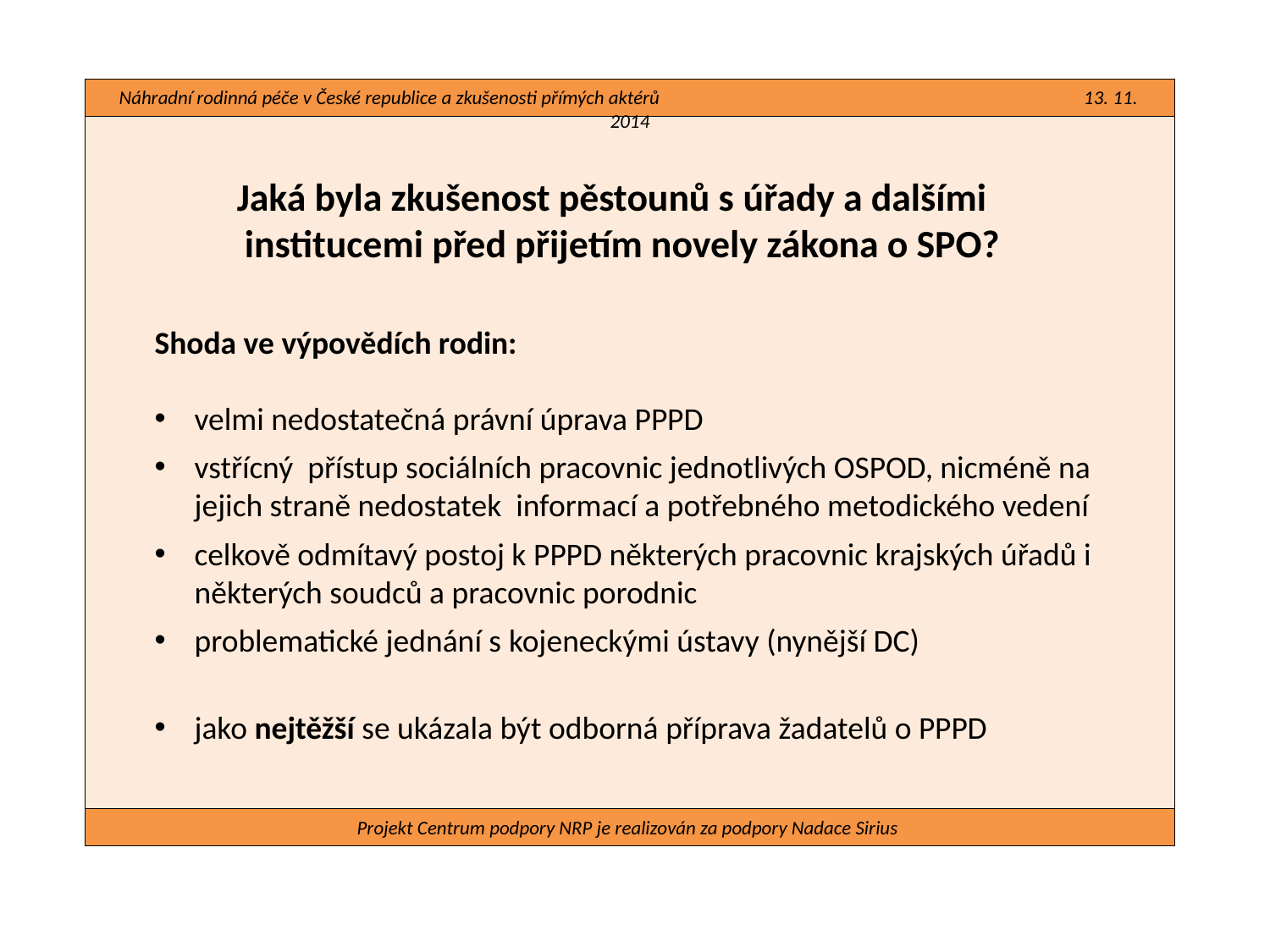

Náhradní rodinná péče v České republice a zkušenosti přímých aktérů                                                                                                13. 11. 2014
#
Jaká byla zkušenost pěstounů s úřady a dalšími 	  institucemi před přijetím novely zákona o SPO?
Shoda ve výpovědích rodin:

velmi nedostatečná právní úprava PPPD
vstřícný  přístup sociálních pracovnic jednotlivých OSPOD, nicméně na jejich straně nedostatek  informací a potřebného metodického vedení
celkově odmítavý postoj k PPPD některých pracovnic krajských úřadů i některých soudců a pracovnic porodnic
problematické jednání s kojeneckými ústavy (nynější DC)

jako nejtěžší se ukázala být odborná příprava žadatelů o PPPD
Projekt Centrum podpory NRP je realizován za podpory Nadace Sirius